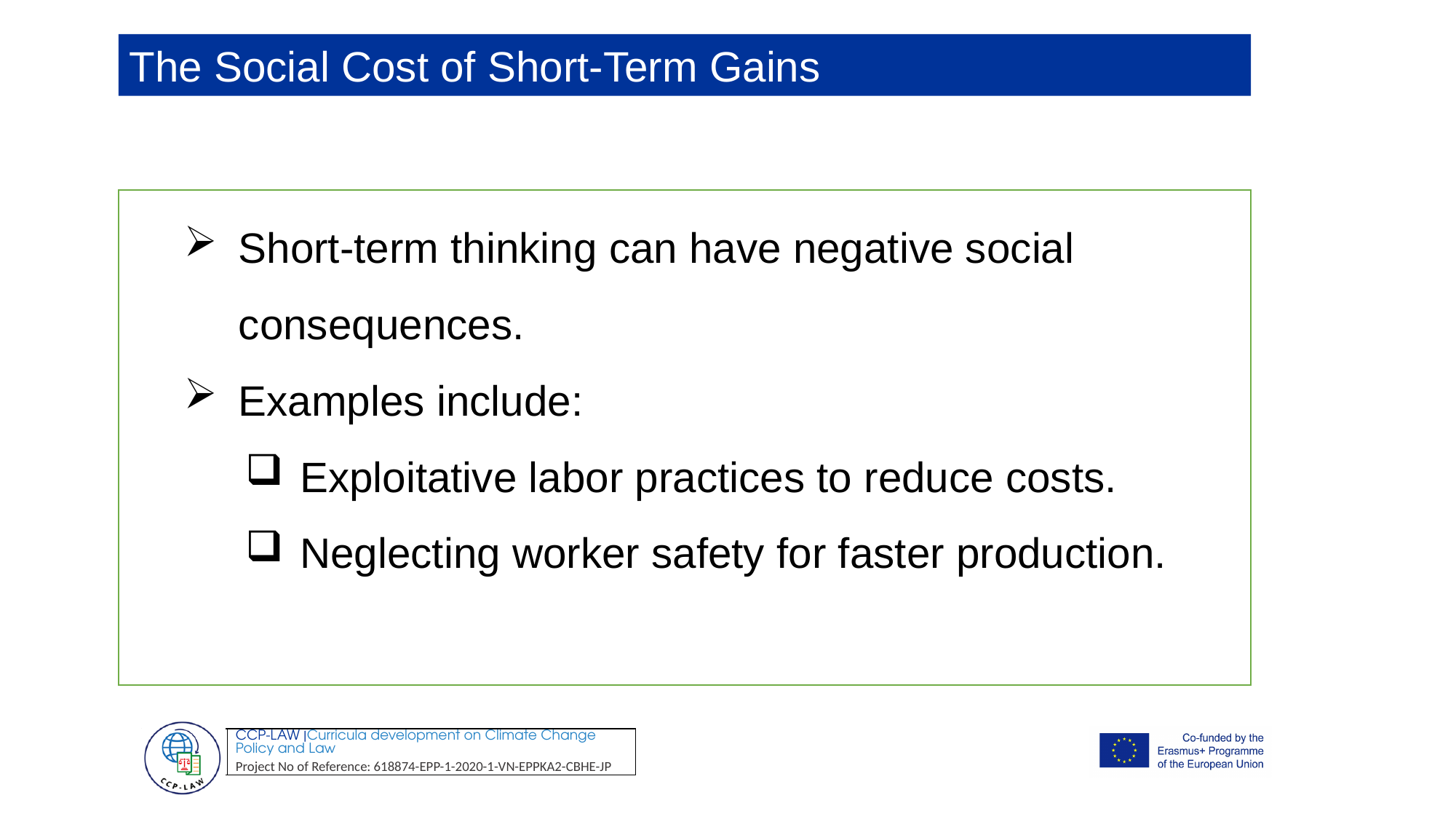

The Social Cost of Short-Term Gains
Short-term thinking can have negative social consequences.
Examples include:
Exploitative labor practices to reduce costs.
Neglecting worker safety for faster production.